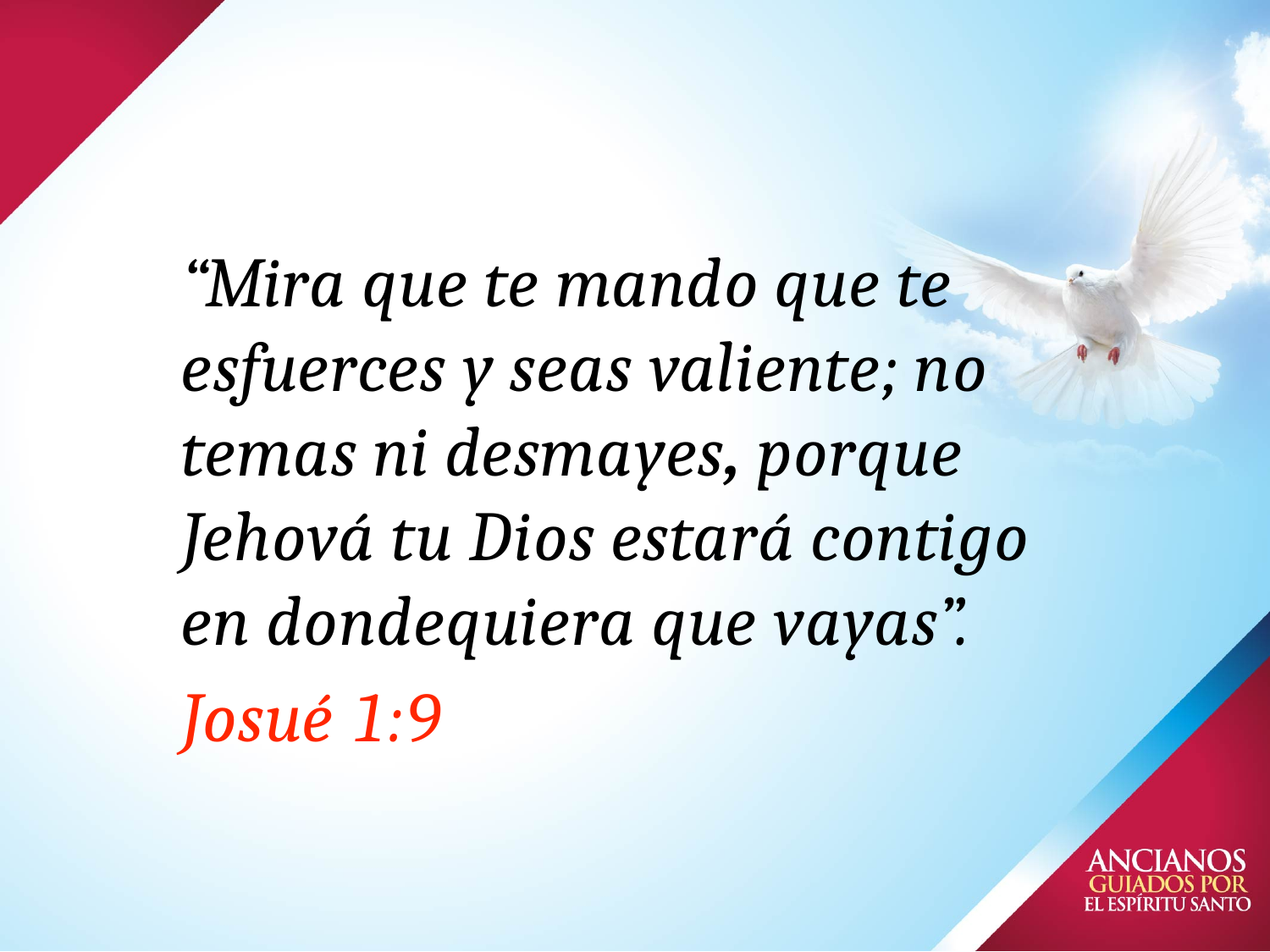

# “Mira que te mando que te esfuerces y seas valiente; no temas ni desmayes, porque Jehová tu Dios estará contigo en dondequiera que vayas”.
Josué 1:9